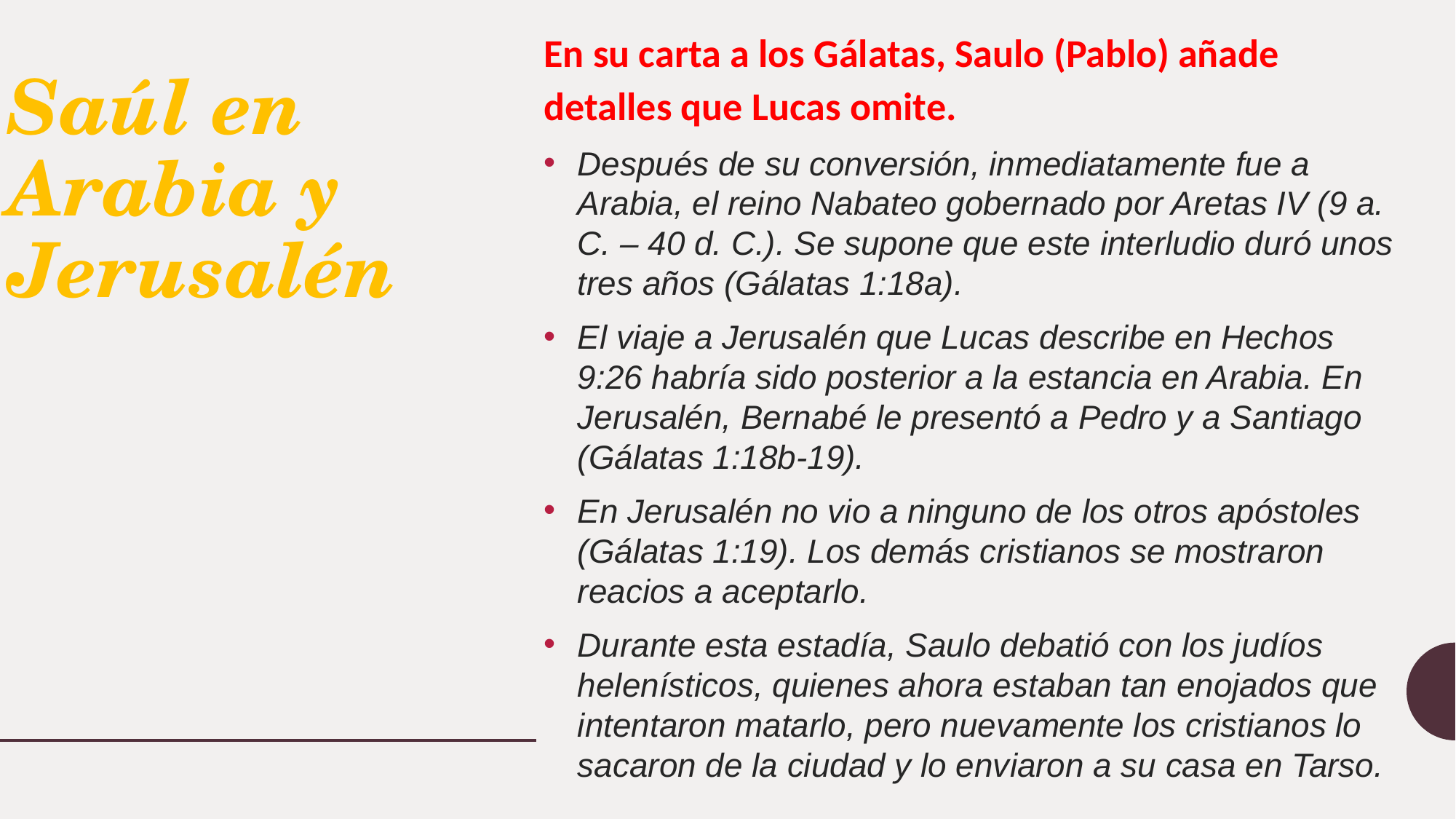

En su carta a los Gálatas, Saulo (Pablo) añade detalles que Lucas omite.
Después de su conversión, inmediatamente fue a Arabia, el reino Nabateo gobernado por Aretas IV (9 a. C. – 40 d. C.). Se supone que este interludio duró unos tres años (Gálatas 1:18a).
El viaje a Jerusalén que Lucas describe en Hechos 9:26 habría sido posterior a la estancia en Arabia. En Jerusalén, Bernabé le presentó a Pedro y a Santiago (Gálatas 1:18b-19).
En Jerusalén no vio a ninguno de los otros apóstoles (Gálatas 1:19). Los demás cristianos se mostraron reacios a aceptarlo.
Durante esta estadía, Saulo debatió con los judíos helenísticos, quienes ahora estaban tan enojados que intentaron matarlo, pero nuevamente los cristianos lo sacaron de la ciudad y lo enviaron a su casa en Tarso.
# Saúl en Arabia y Jerusalén